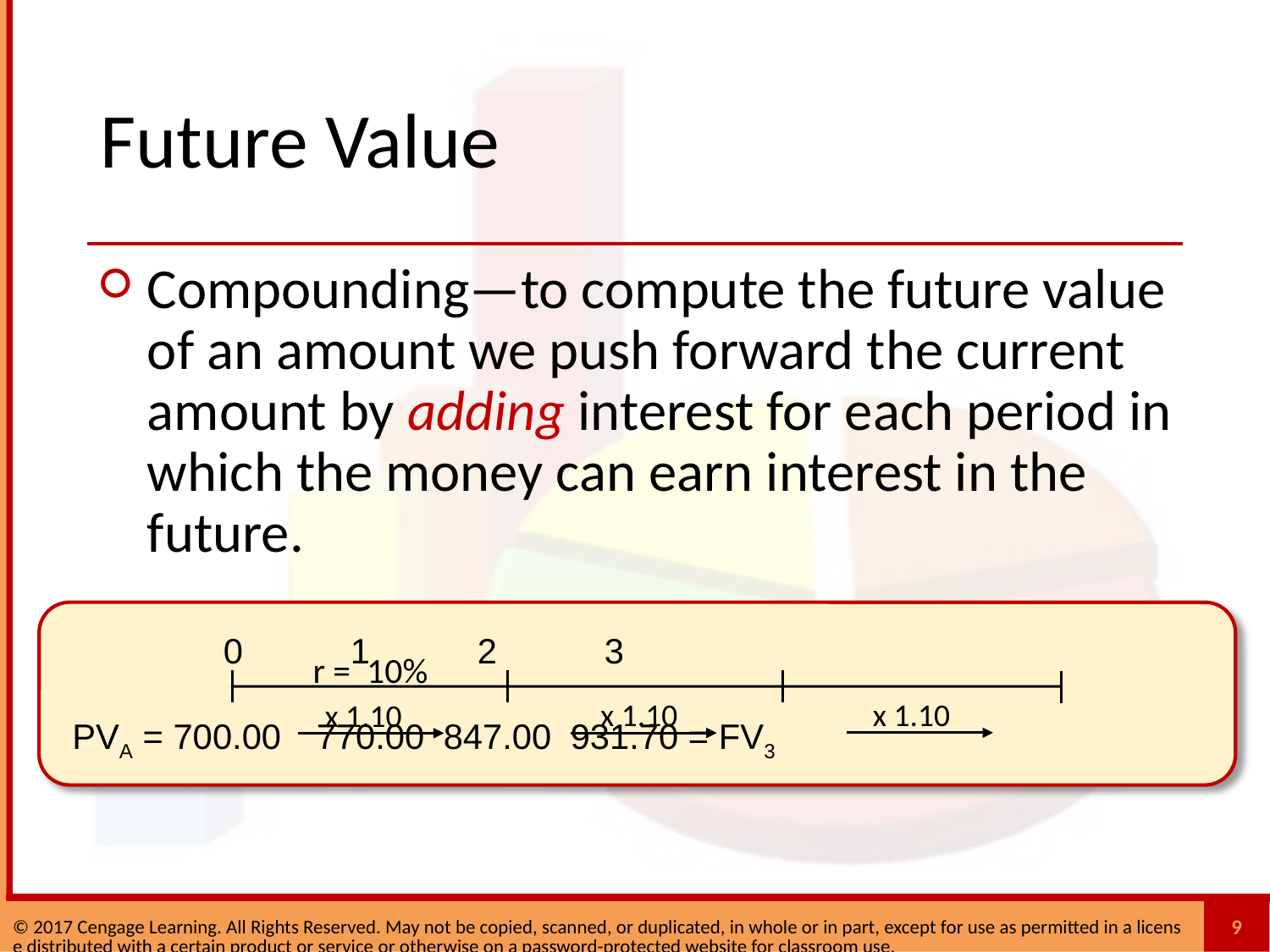

# Future Value
Compounding—to compute the future value of an amount we push forward the current amount by adding interest for each period in which the money can earn interest in the future.

0	1	2	3
r =  10%

x 1.10
x 1.10
x 1.10
 PVA = 700.00	770.00	847.00	931.70 = FV3
9
© 2017 Cengage Learning. All Rights Reserved. May not be copied, scanned, or duplicated, in whole or in part, except for use as permitted in a license distributed with a certain product or service or otherwise on a password-protected website for classroom use.